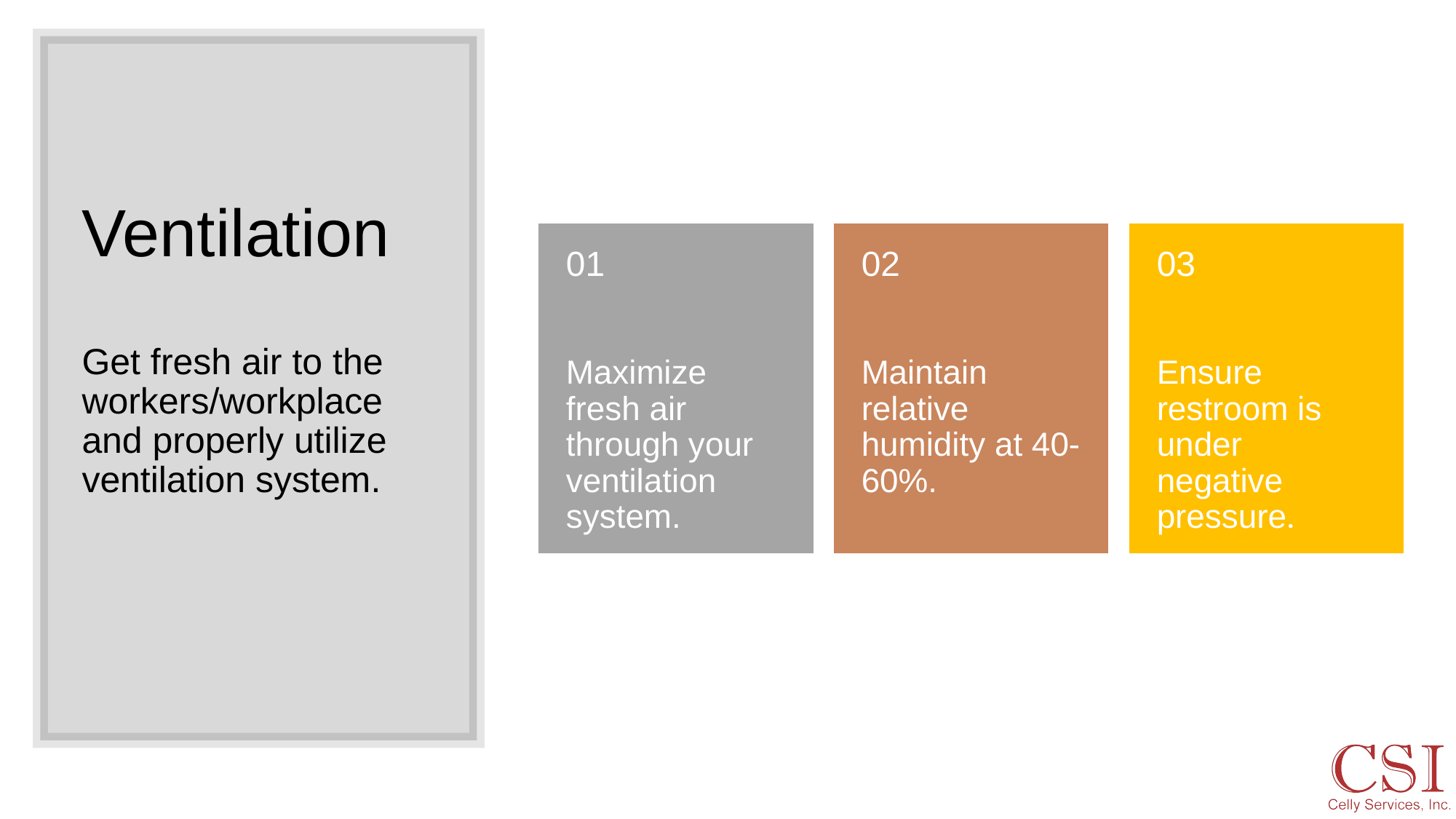

Maximize fresh air through your ventilation system.
01

Maintain relative humidity at 40-60%.
02

Ensure restroom is under negative pressure.
03

# Ventilation Get fresh air to the workers/workplace and properly utilize ventilation system.